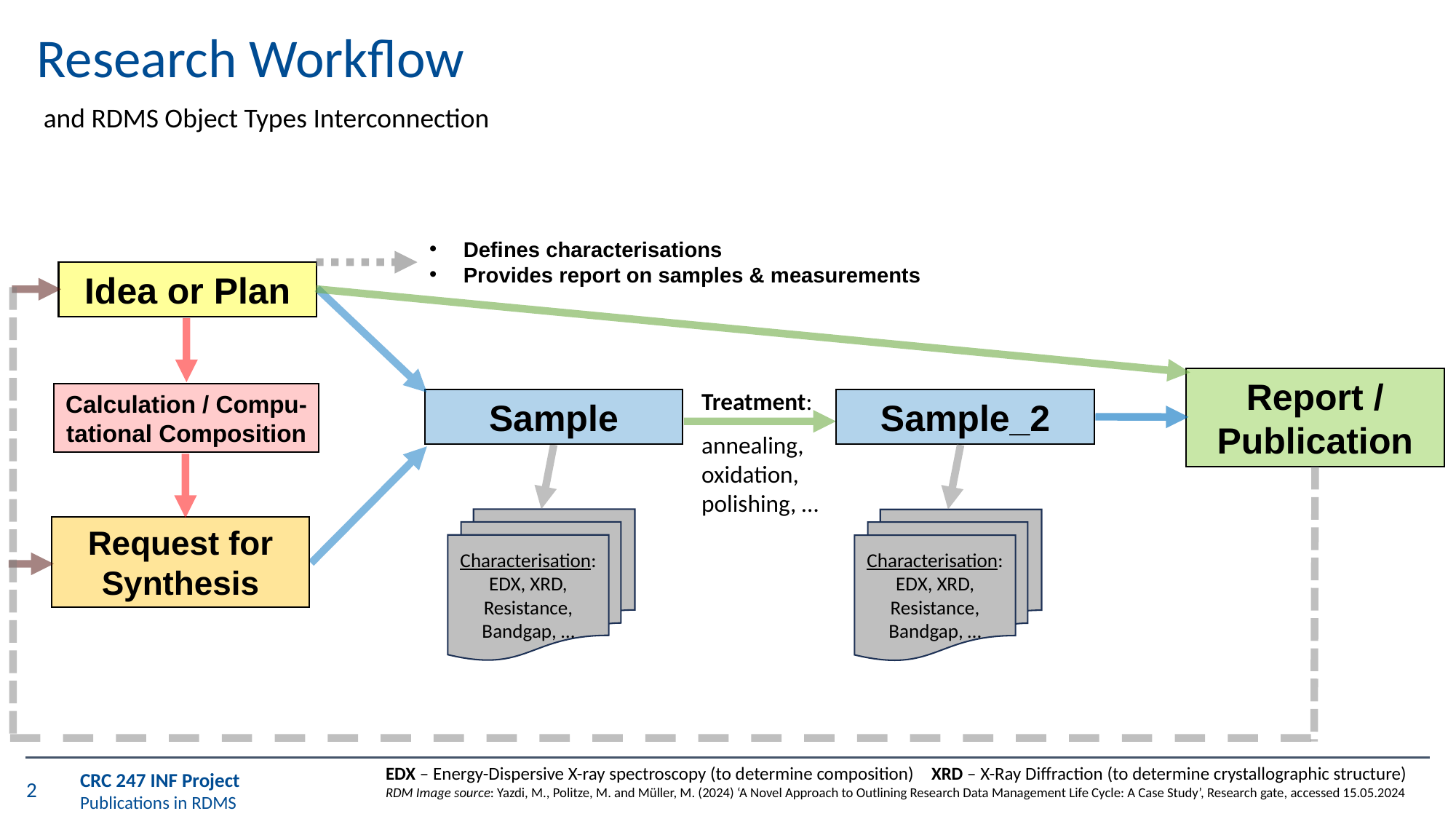

# Research Workflow
and RDMS Object Types Interconnection
Defines characterisations
Provides report on samples & measurements
Idea or Plan
Sample
Calculation / Compu-tational Composition
Report / Publication
Treatment:

annealing,
oxidation,
polishing, …
Sample_2
Characterisation:
EDX, XRD, Resistance, Bandgap, …
Characterisation:
EDX, XRD, Resistance, Bandgap, …
Request for Synthesis
EDX – Energy-Dispersive X-ray spectroscopy (to determine composition)	XRD – X-Ray Diffraction (to determine crystallographic structure)
RDM Image source: Yazdi, M., Politze, M. and Müller, M. (2024) ‘A Novel Approach to Outlining Research Data Management Life Cycle: A Case Study’, Research gate, accessed 15.05.2024